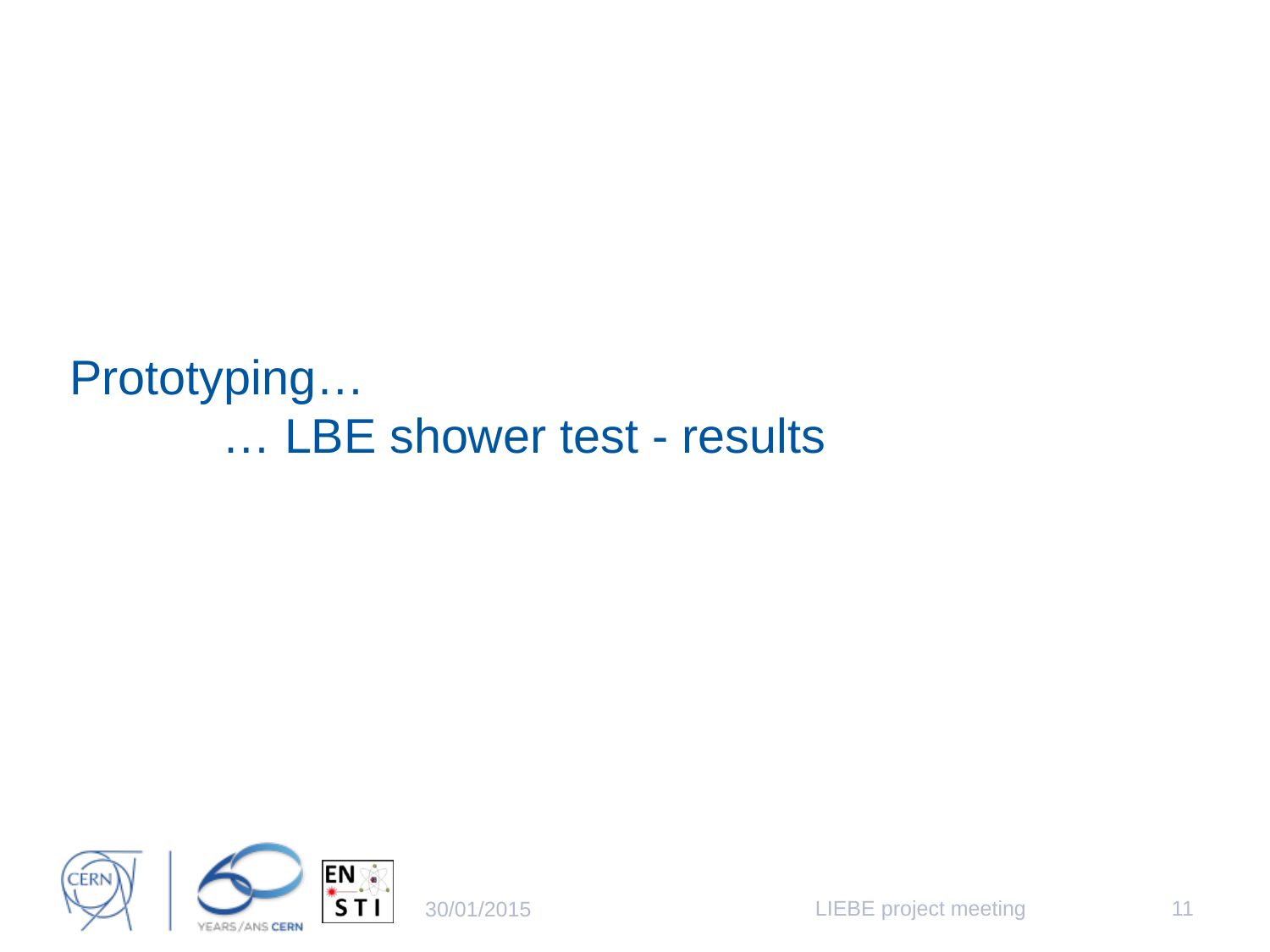

# Prototyping… … LBE shower test - results
LIEBE project meeting
11
30/01/2015